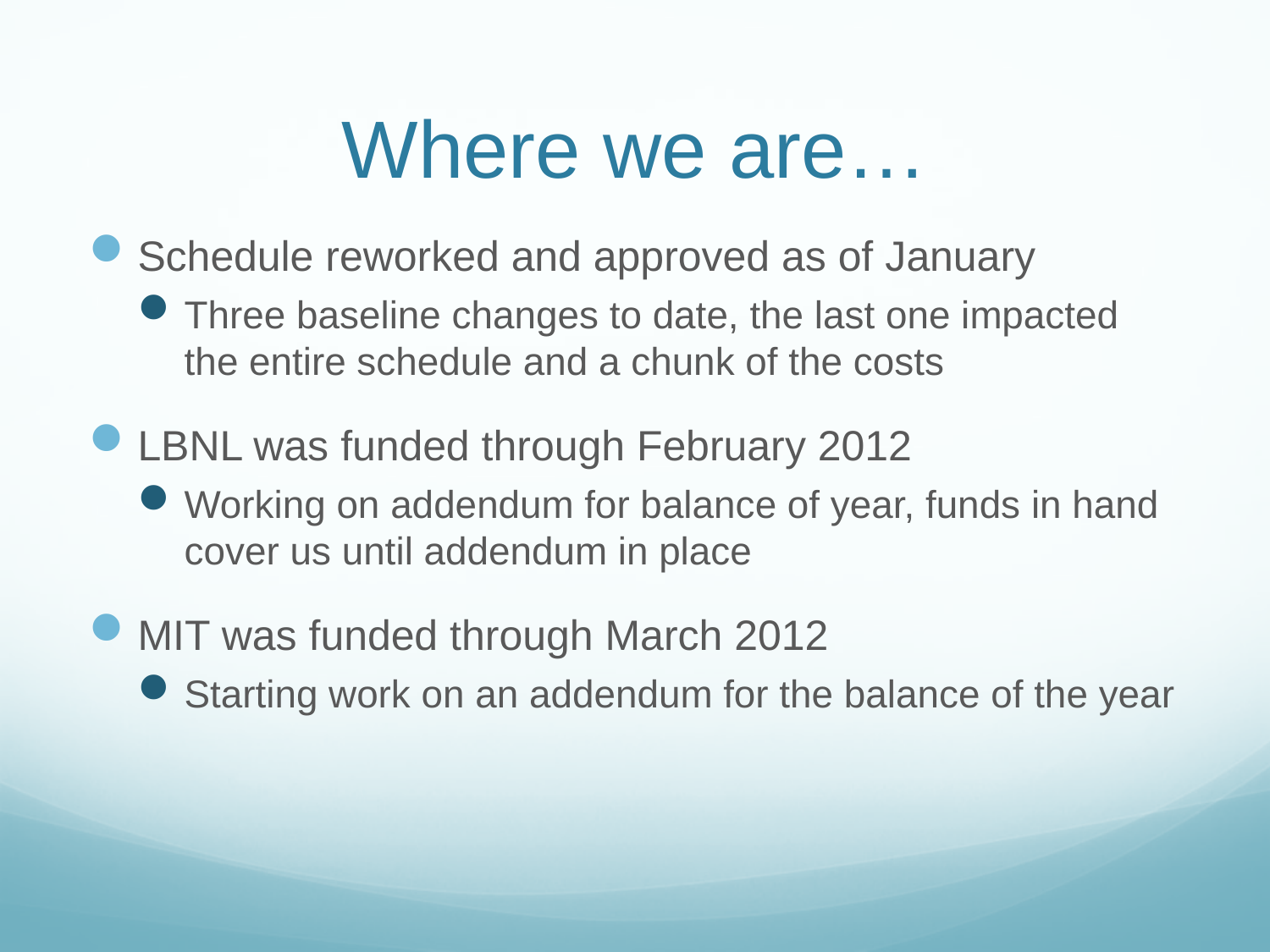

# Where we are…
Schedule reworked and approved as of January
Three baseline changes to date, the last one impacted the entire schedule and a chunk of the costs
LBNL was funded through February 2012
Working on addendum for balance of year, funds in hand cover us until addendum in place
MIT was funded through March 2012
Starting work on an addendum for the balance of the year